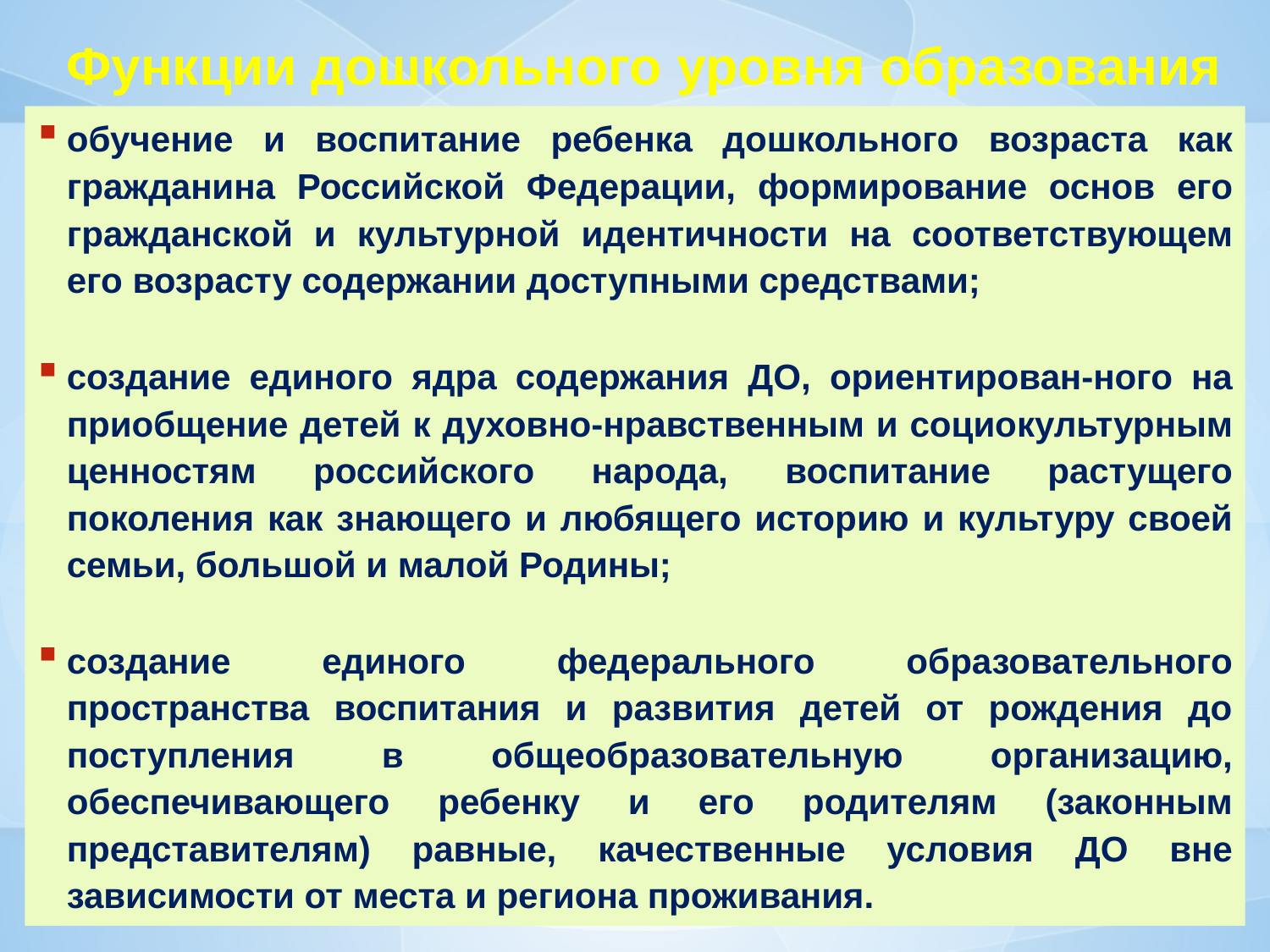

# Функции дошкольного уровня образования
обучение и воспитание ребенка дошкольного возраста как гражданина Российской Федерации, формирование основ его гражданской и культурной идентичности на соответствующем его возрасту содержании доступными средствами;

создание единого ядра содержания ДО, ориентирован-ного на приобщение детей к духовно-нравственным и социокультурным ценностям российского народа, воспитание растущего поколения как знающего и любящего историю и культуру своей семьи, большой и малой Родины;

создание единого федерального образовательного пространства воспитания и развития детей от рождения до поступления в общеобразовательную организацию, обеспечивающего ребенку и его родителям (законным представителям) равные, качественные условия ДО вне зависимости от места и региона проживания.